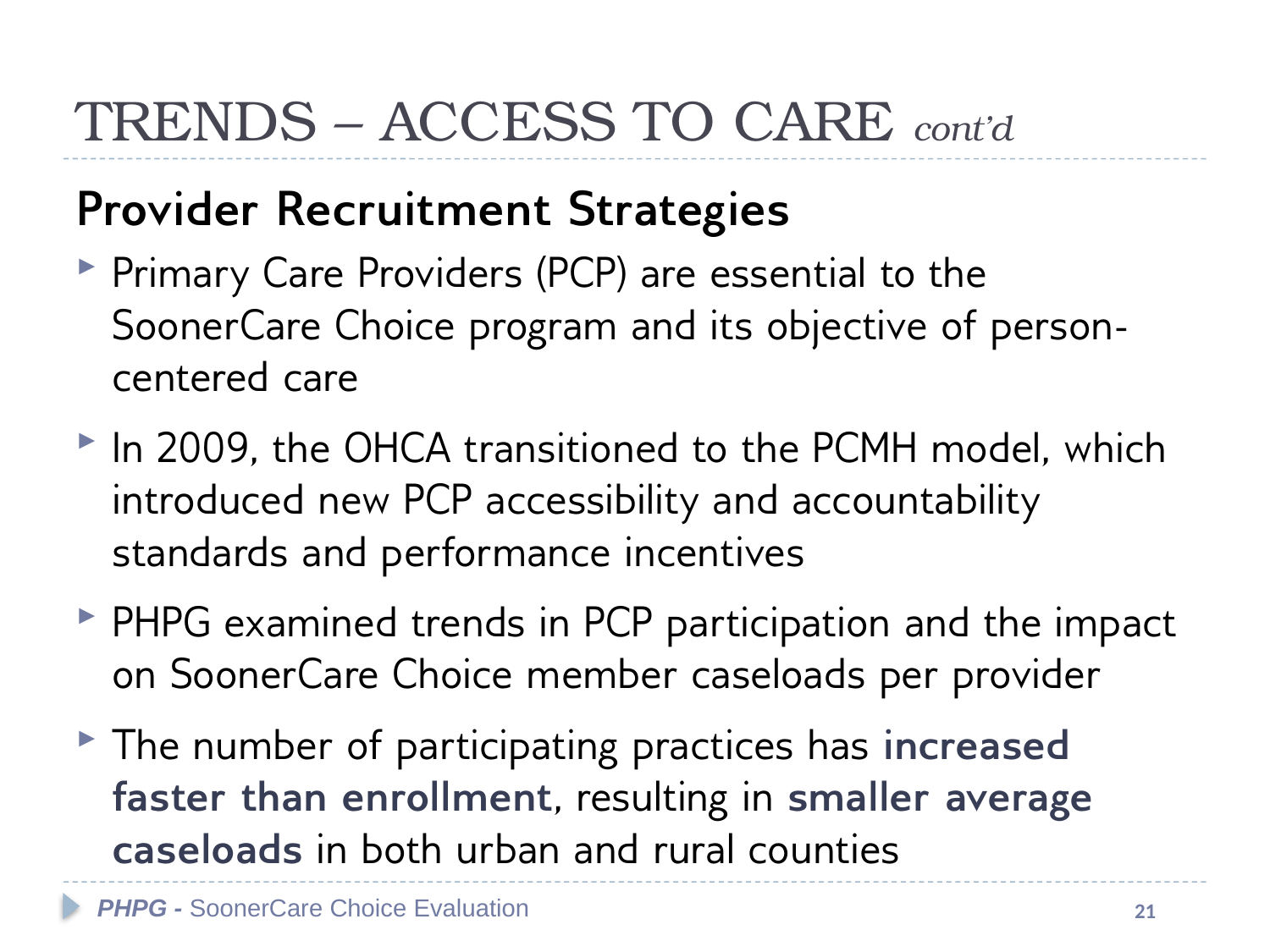

# TRENDS – ACCESS TO CARE cont’d
Provider Recruitment Strategies
Primary Care Providers (PCP) are essential to the  SoonerCare Choice program and its objective of person-centered care
In 2009, the OHCA transitioned to the PCMH model, which introduced new PCP accessibility and accountability standards and performance incentives
PHPG examined trends in PCP participation and the impact on SoonerCare Choice member caseloads per provider
The number of participating practices has increased faster than enrollment, resulting in smaller average caseloads in both urban and rural counties
PHPG - SoonerCare Choice Evaluation
21